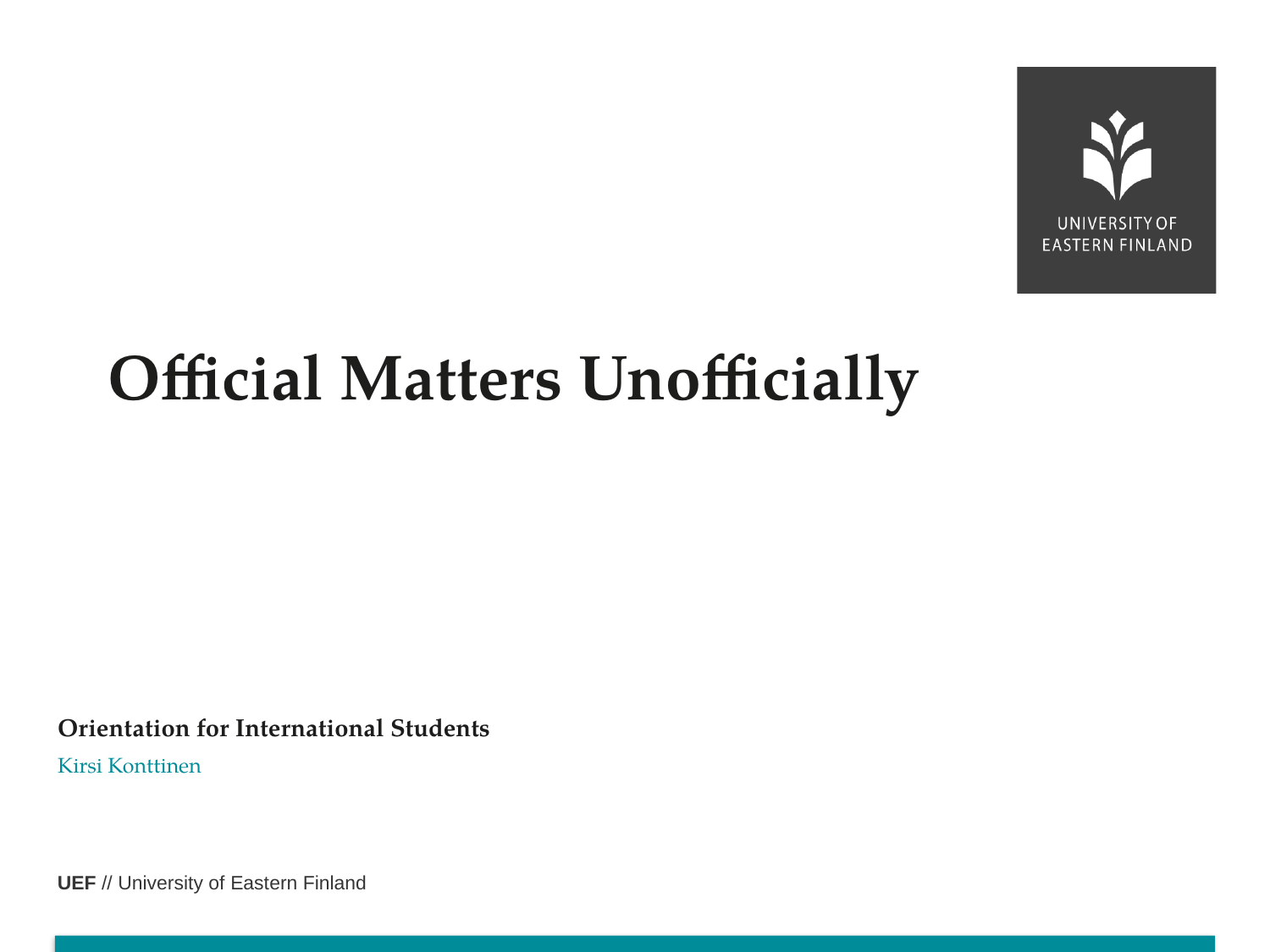

# Official Matters Unofficially
Orientation for International Students
Kirsi Konttinen